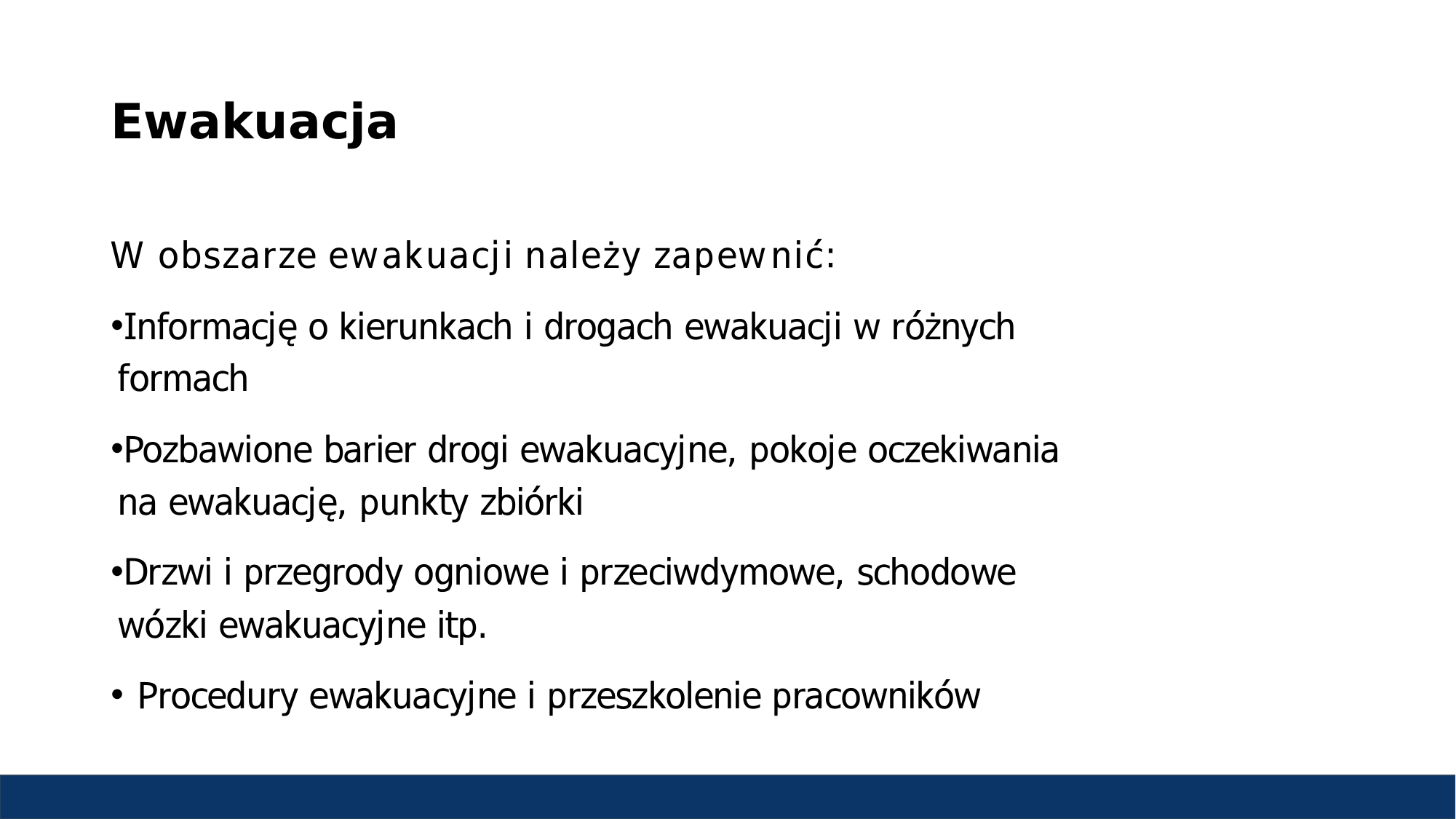

# Ewakuacja
W obszarze ewakuacji należy zapewnić:
Informację o kierunkach i drogach ewakuacji w różnych formach
Pozbawione barier drogi ewakuacyjne, pokoje oczekiwania na ewakuację, punkty zbiórki
Drzwi i przegrody ogniowe i przeciwdymowe, schodowe wózki ewakuacyjne itp.
Procedury ewakuacyjne i przeszkolenie pracowników